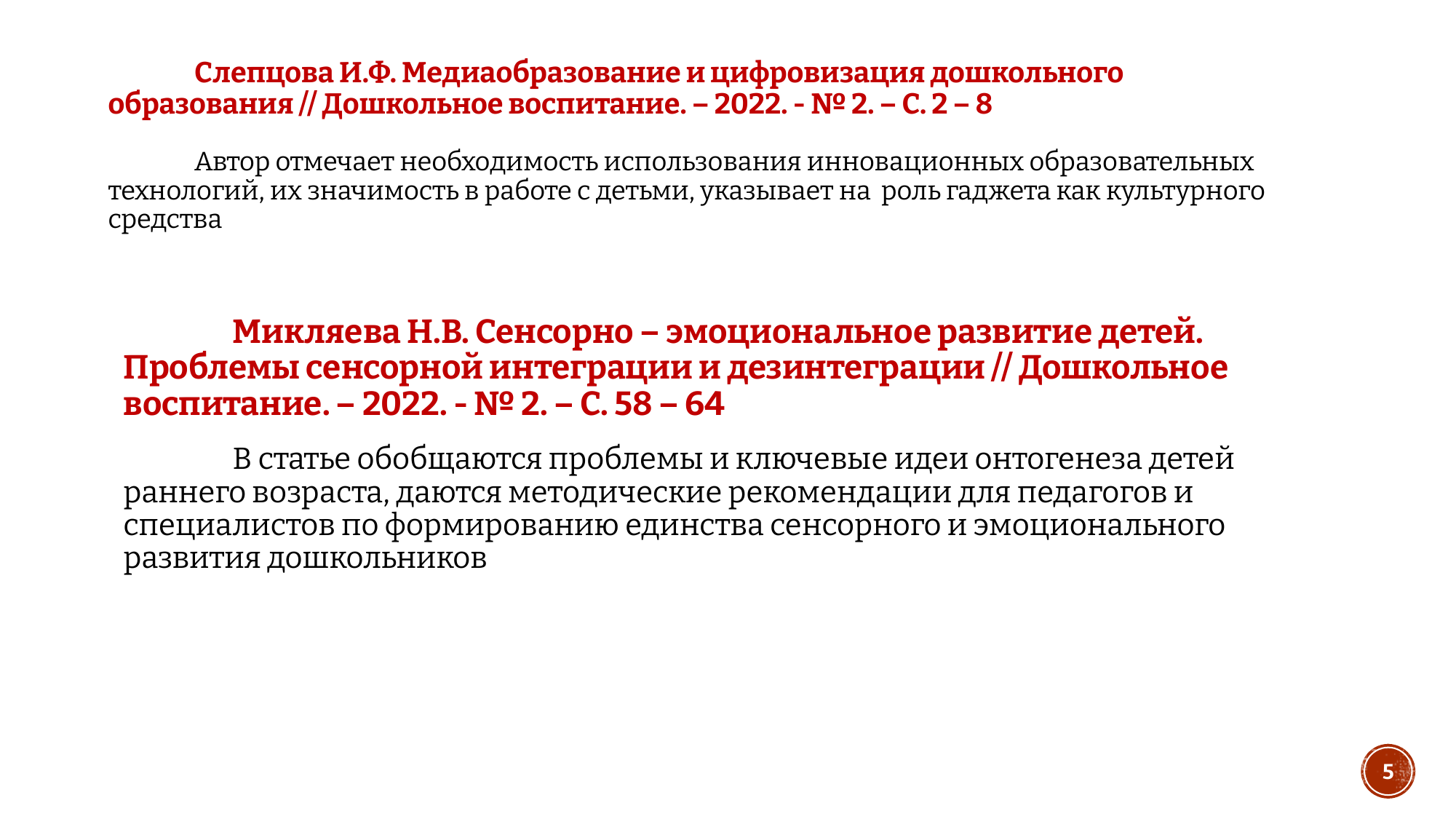

# Слепцова И.Ф. Медиаобразование и цифровизация дошкольного образования // Дошкольное воспитание. – 2022. - № 2. – С. 2 – 8 Автор отмечает необходимость использования инновационных образовательных технологий, их значимость в работе с детьми, указывает на  роль гаджета как культурного средства
	Микляева Н.В. Сенсорно – эмоциональное развитие детей. Проблемы сенсорной интеграции и дезинтеграции // Дошкольное воспитание. – 2022. - № 2. – С. 58 – 64
	В статье обобщаются проблемы и ключевые идеи онтогенеза детей раннего возраста, даются методические рекомендации для педагогов и специалистов по формированию единства сенсорного и эмоционального развития дошкольников
5